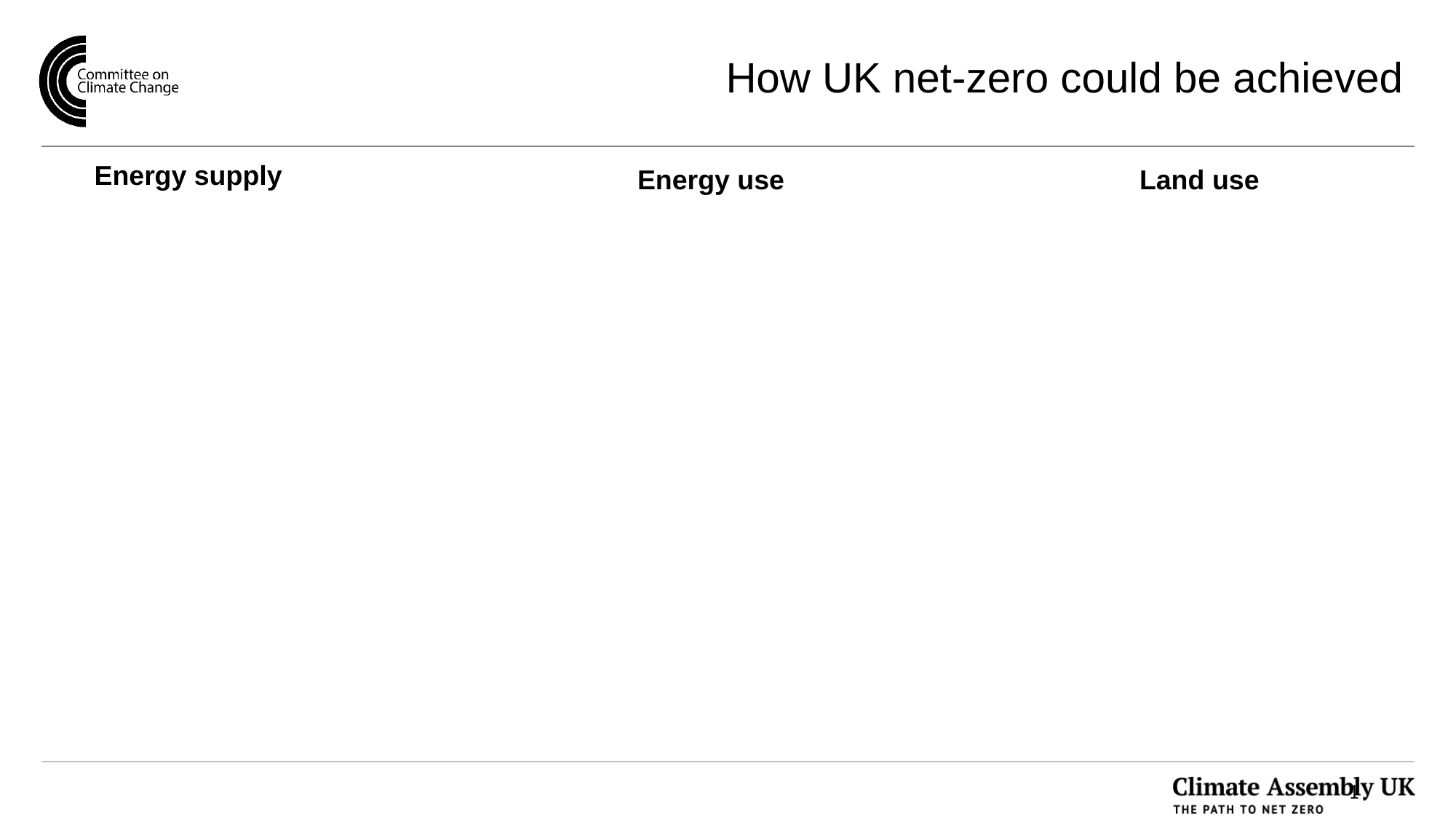

# How UK net-zero could be achieved
Energy supply
Energy use
Land use
1